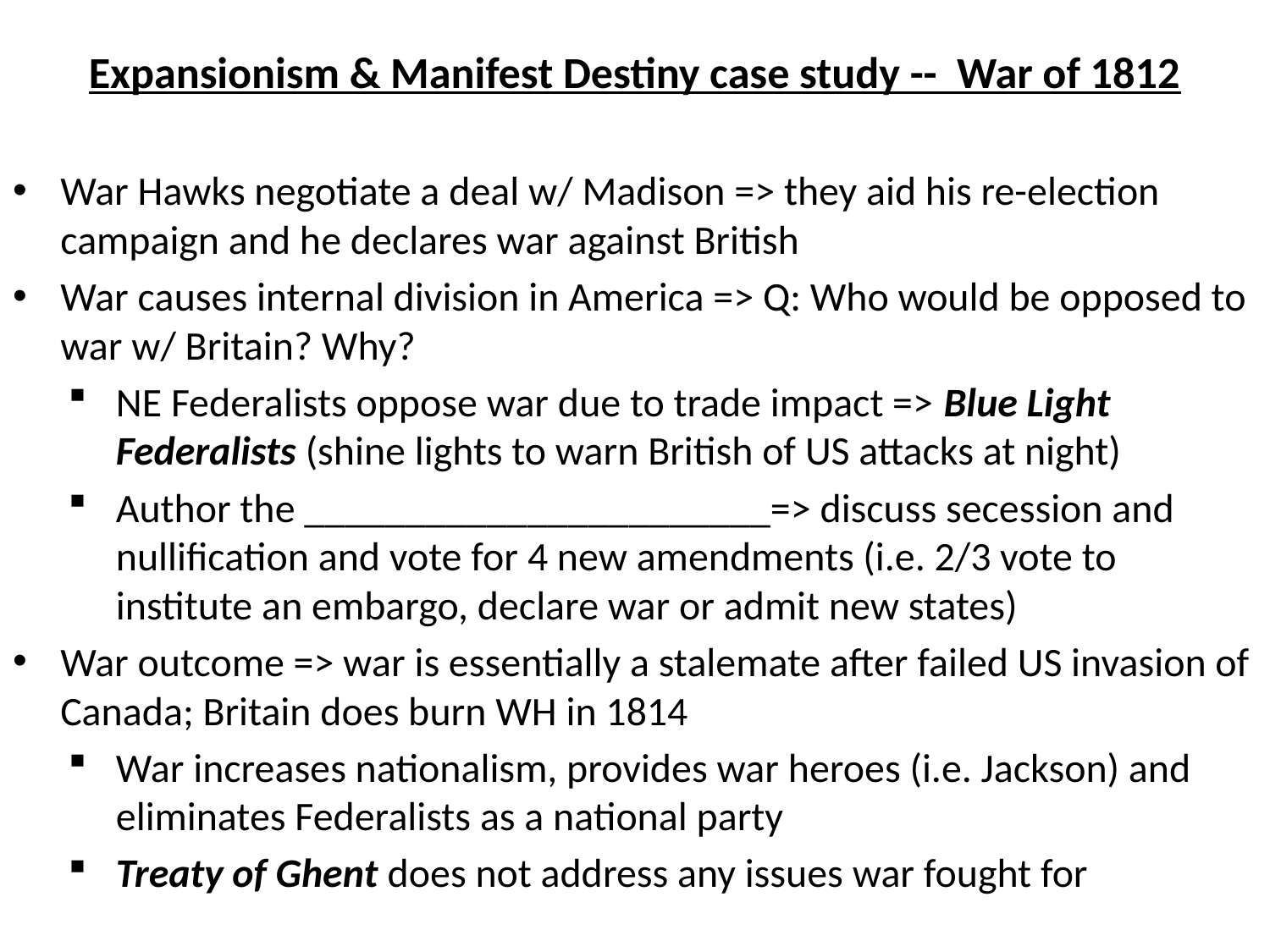

# Expansionism & Manifest Destiny case study --  War of 1812
War Hawks negotiate a deal w/ Madison => they aid his re-election campaign and he declares war against British
War causes internal division in America => Q: Who would be opposed to war w/ Britain? Why?
NE Federalists oppose war due to trade impact => Blue Light Federalists (shine lights to warn British of US attacks at night)
Author the _______________________=> discuss secession and nullification and vote for 4 new amendments (i.e. 2/3 vote to institute an embargo, declare war or admit new states)
War outcome => war is essentially a stalemate after failed US invasion of Canada; Britain does burn WH in 1814
War increases nationalism, provides war heroes (i.e. Jackson) and eliminates Federalists as a national party
Treaty of Ghent does not address any issues war fought for